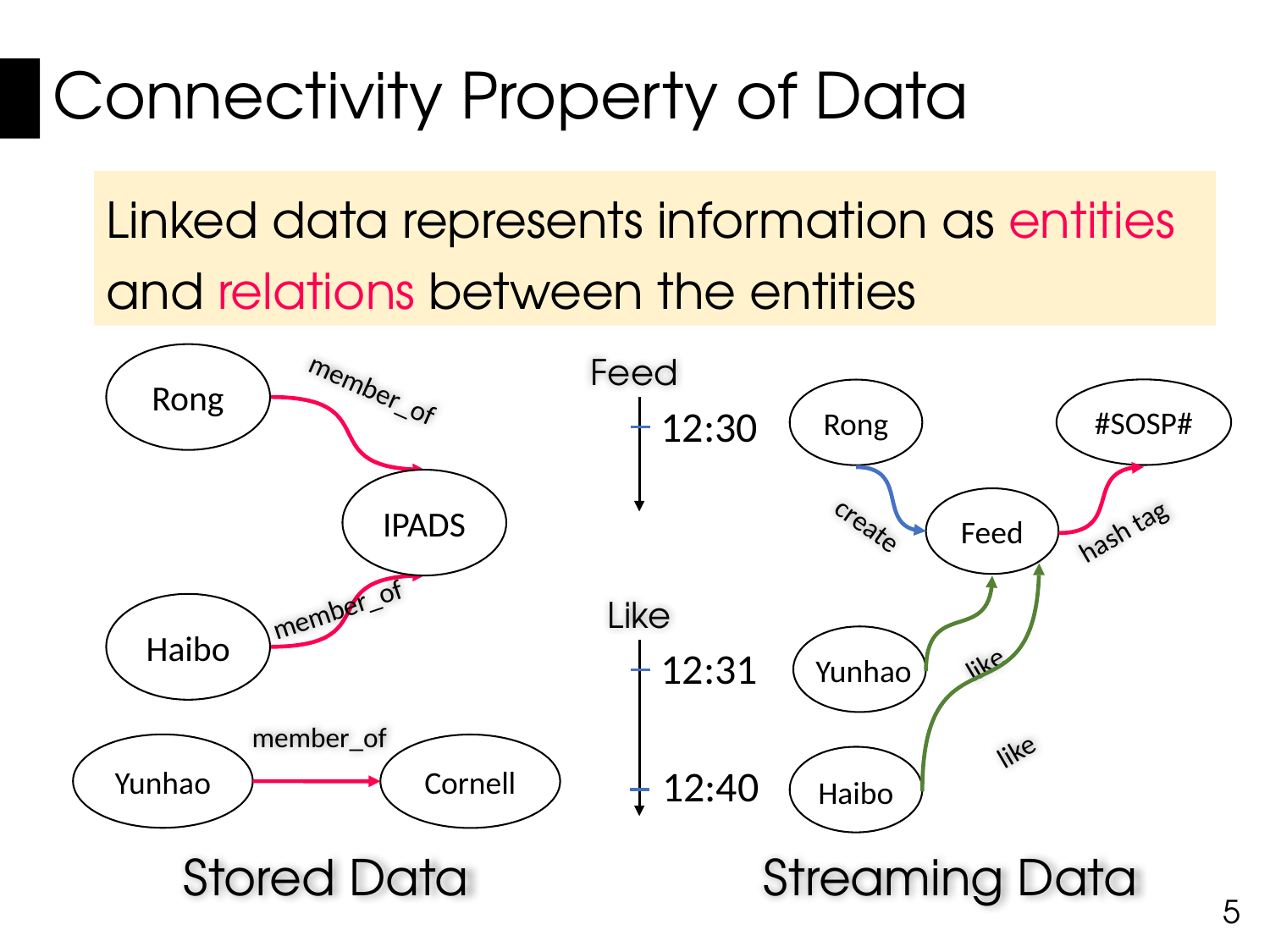

# Connectivity Property of Data

Linked data represents information as entities and relations between the entities
Rong
IPADS
Haibo
member_of
member_of
member_of
Yunhao
Cornell
Stored Data
Feed
12:30
#SOSP#
Rong
hash tag
create
Feed
like
like
Like
12:31

Yunhao

Haibo
12:40
Streaming Data
5